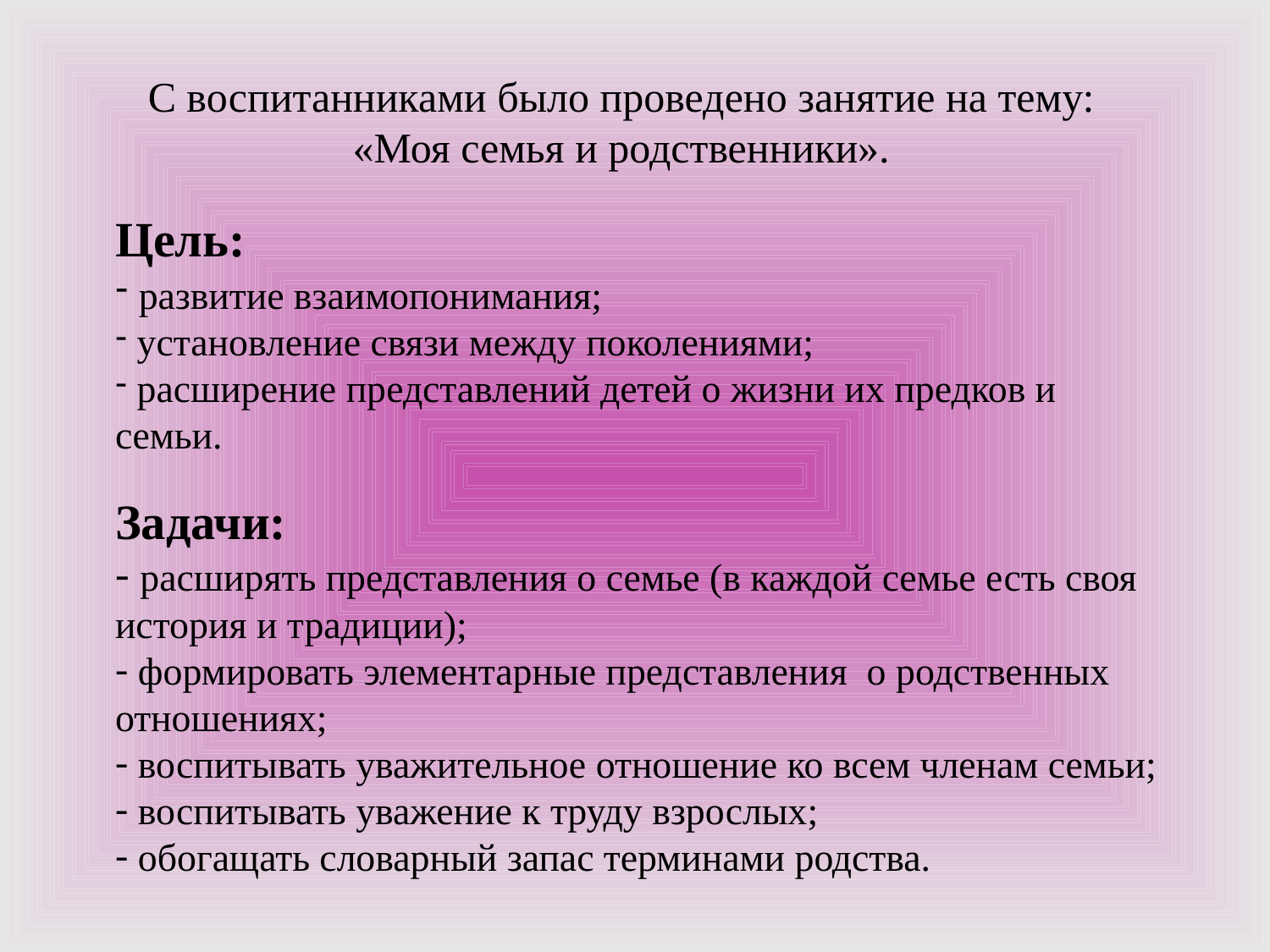

С воспитанниками было проведено занятие на тему: «Моя семья и родственники».
Цель:
 развитие взаимопонимания;
 установление связи между поколениями;
 расширение представлений детей о жизни их предков и семьи.

Задачи:
 расширять представления о семье (в каждой семье есть своя история и традиции);
 формировать элементарные представления  о родственных отношениях;
 воспитывать уважительное отношение ко всем членам семьи;
 воспитывать уважение к труду взрослых;
 обогащать словарный запас терминами родства.